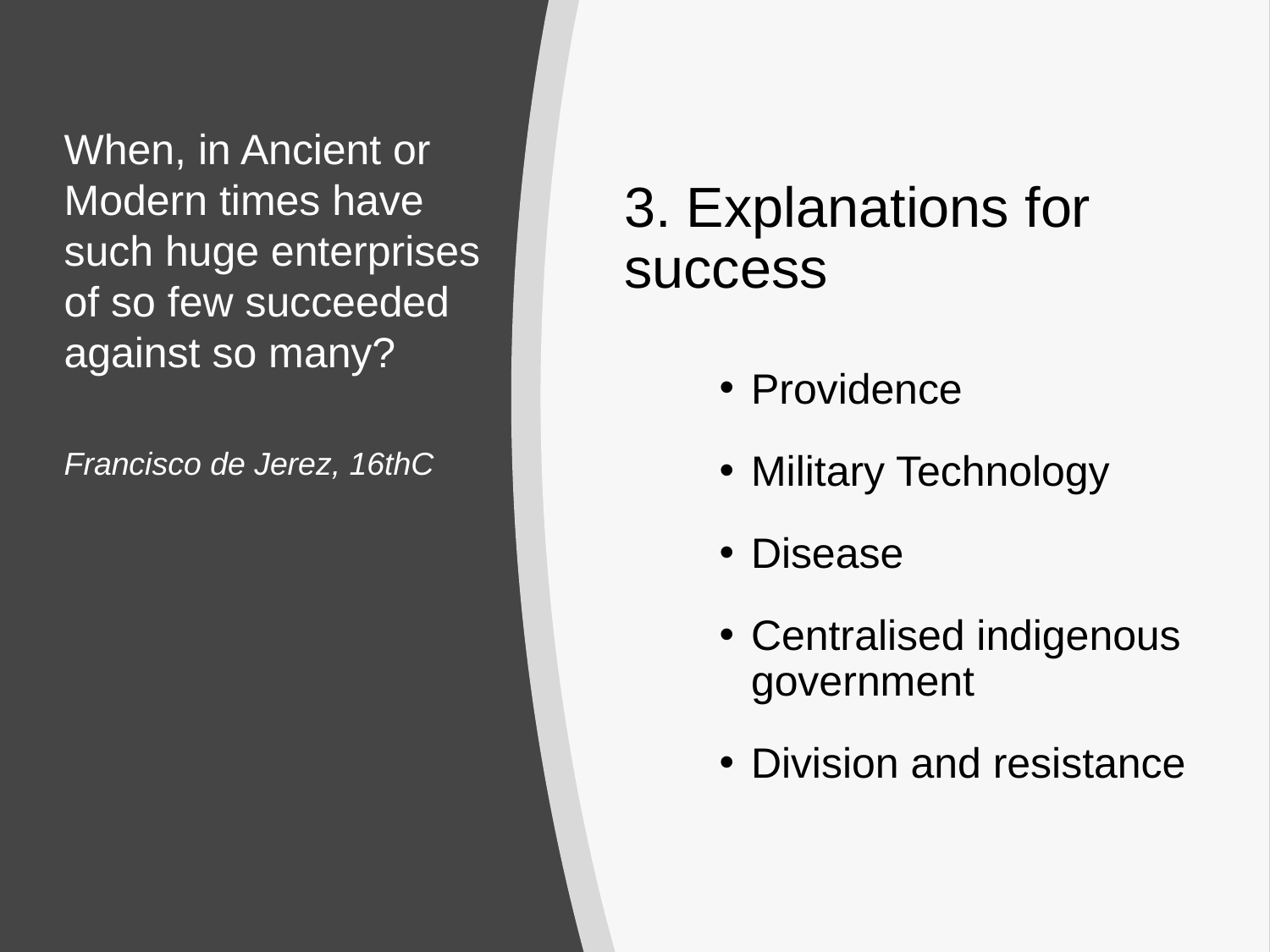

3. Explanations for success

Providence

Military Technology

Disease

Centralised indigenous government

Division and resistance
When, in Ancient or Modern times have such huge enterprises of so few succeeded against so many?

Francisco de Jerez, 16thC